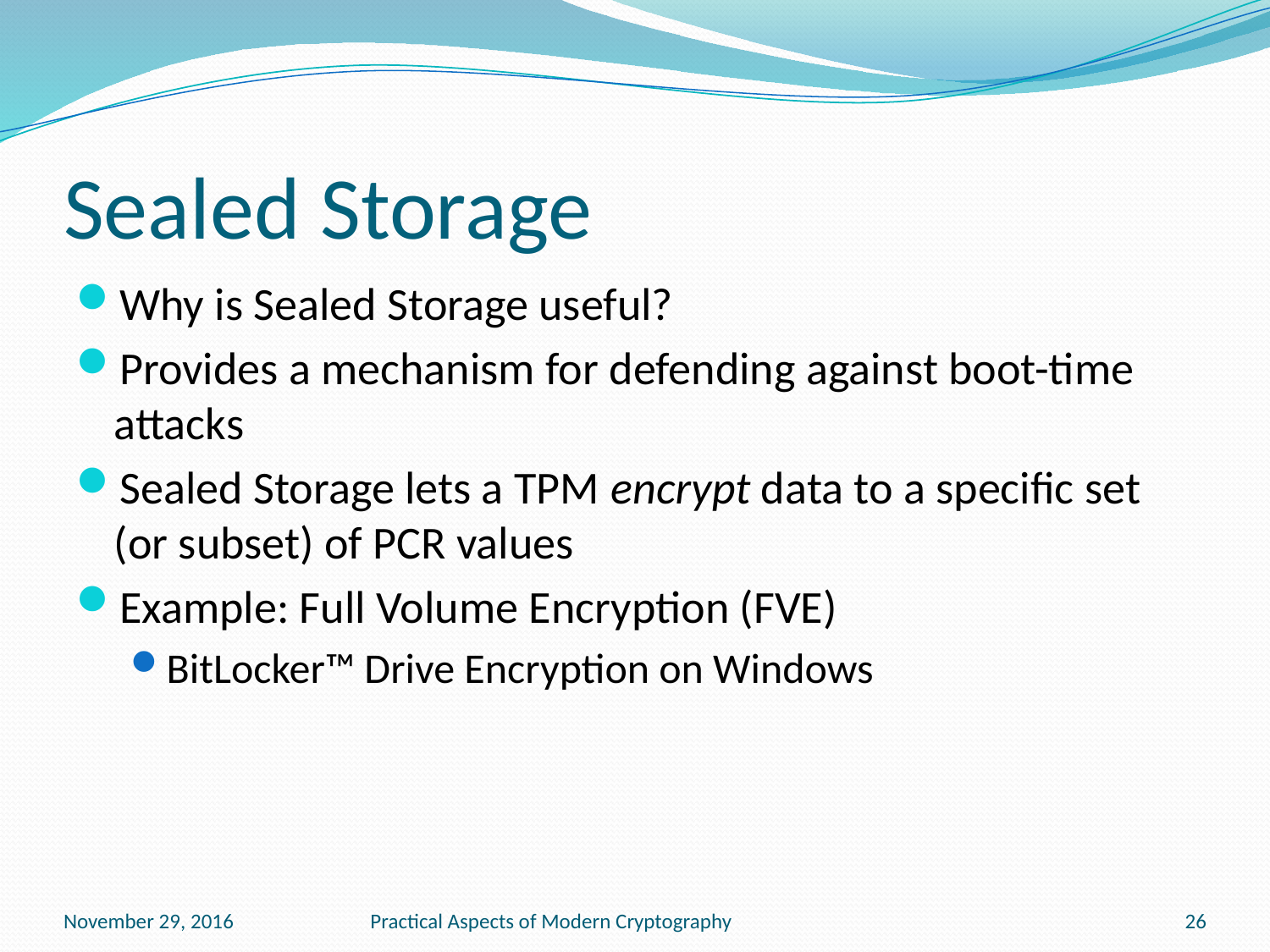

# Sealed Storage
Why is Sealed Storage useful?
Provides a mechanism for defending against boot-time attacks
Sealed Storage lets a TPM encrypt data to a specific set (or subset) of PCR values
Example: Full Volume Encryption (FVE)
BitLocker™ Drive Encryption on Windows
November 29, 2016
Practical Aspects of Modern Cryptography
26